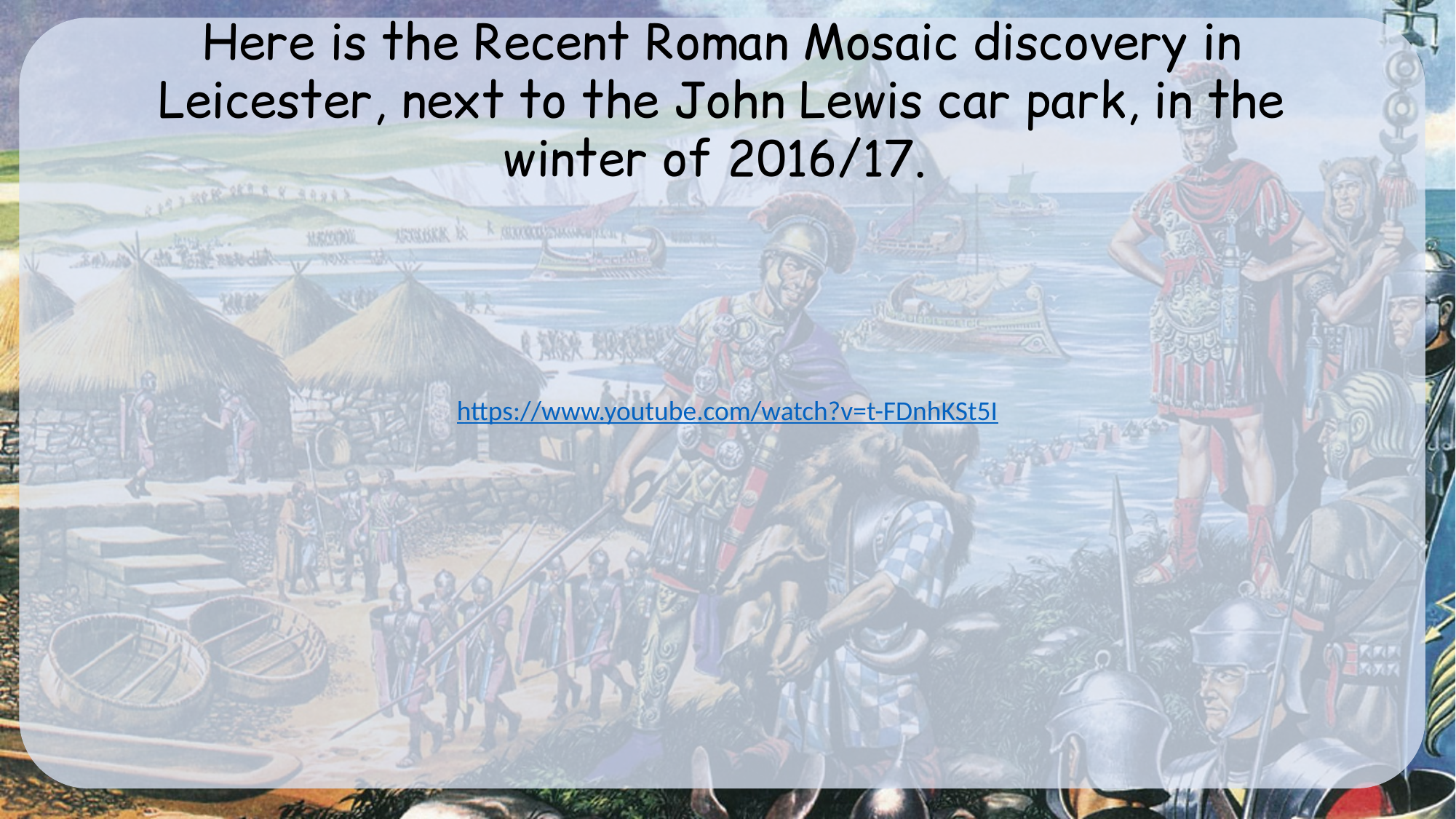

Here is the Recent Roman Mosaic discovery in Leicester, next to the John Lewis car park, in the winter of 2016/17.

https://www.youtube.com/watch?v=t-FDnhKSt5I